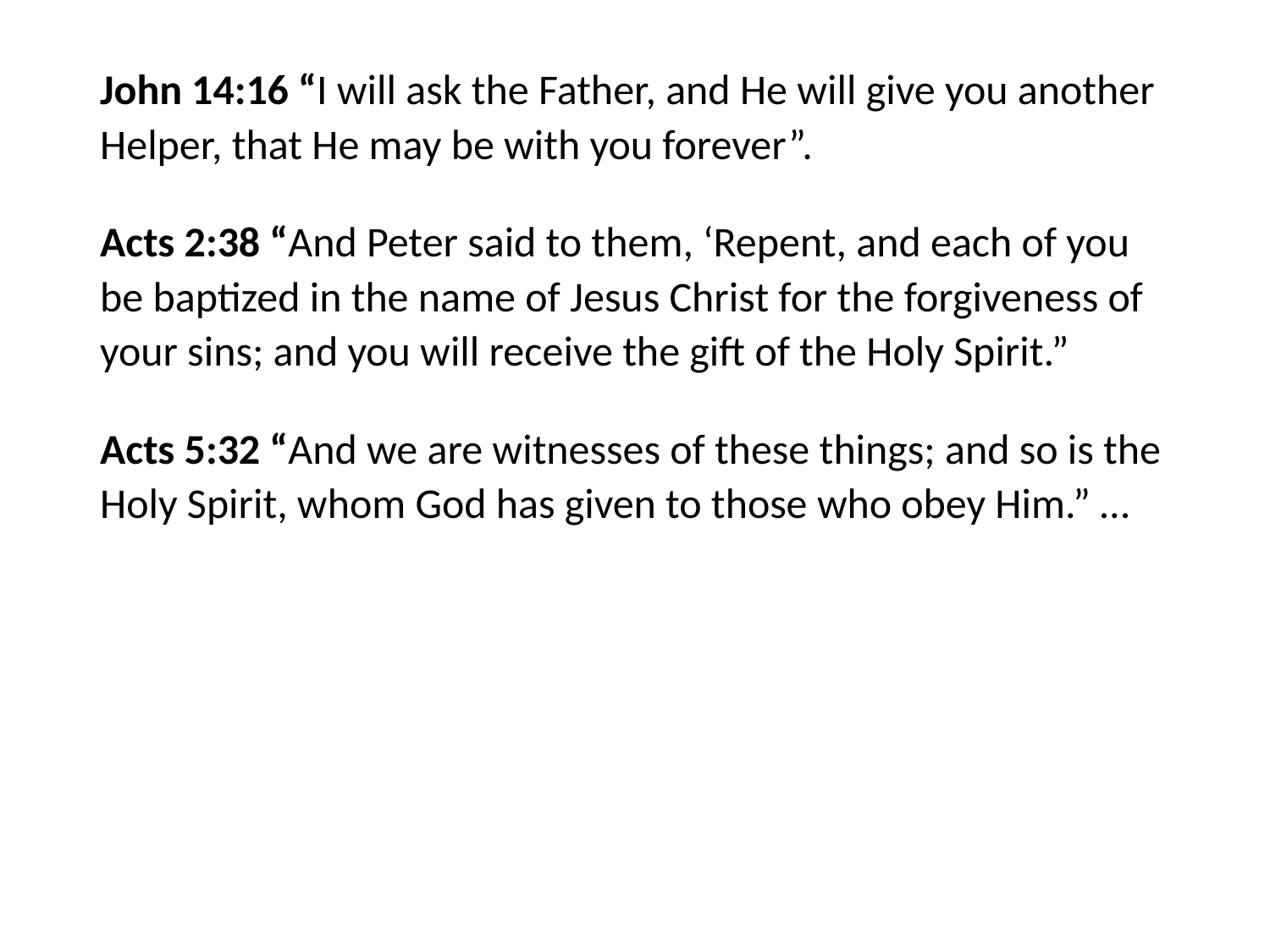

#
John 14:16 “I will ask the Father, and He will give you another Helper, that He may be with you forever”.

Acts 2:38 “And Peter said to them, ‘Repent, and each of you be baptized in the name of Jesus Christ for the forgiveness of your sins; and you will receive the gift of the Holy Spirit.”

Acts 5:32 “And we are witnesses of these things; and so is the Holy Spirit, whom God has given to those who obey Him.” …